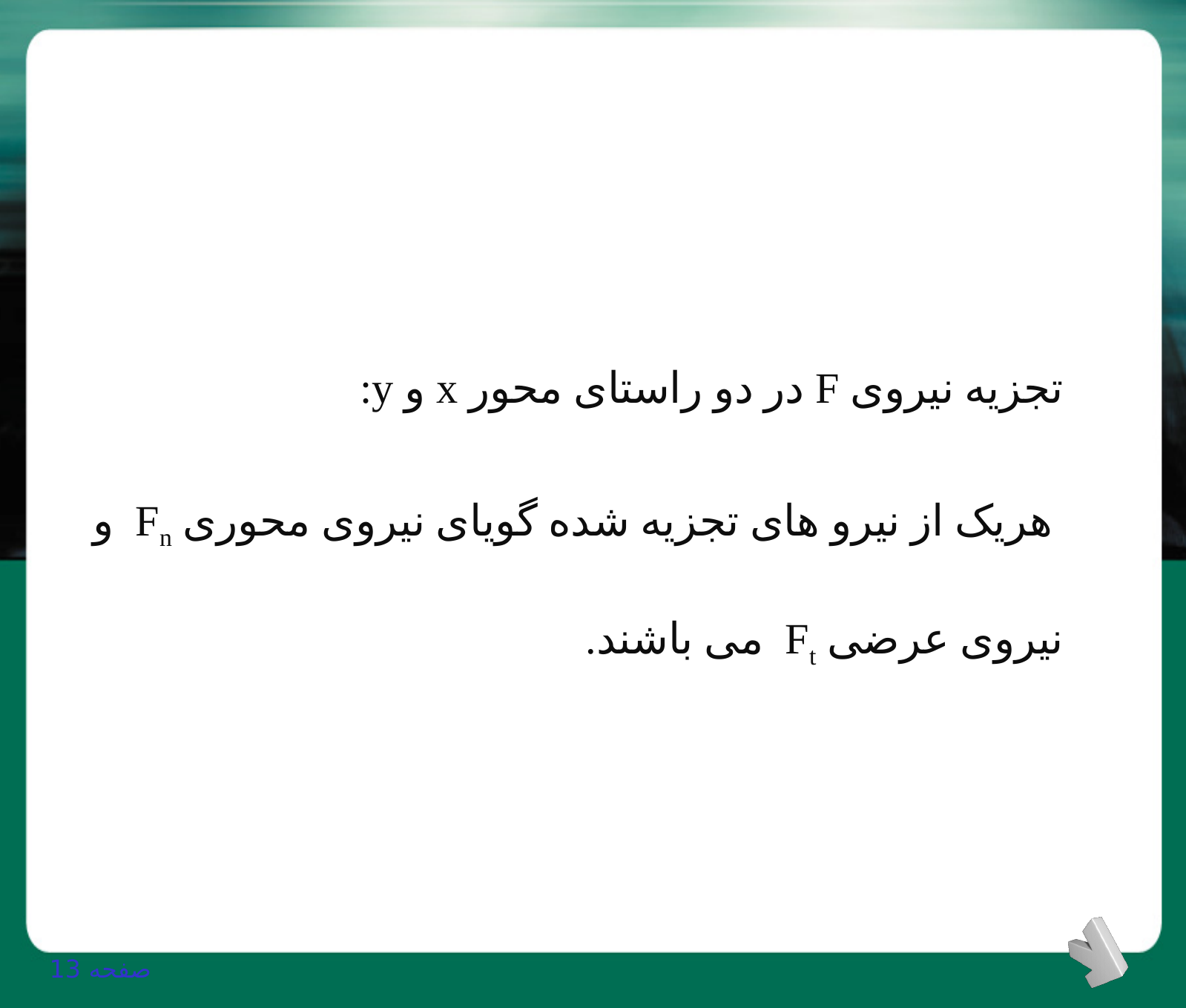

تجزیه نیروی F در دو راستای محور x و y:
 هریک از نیرو های تجزیه شده گویای نیروی محوری Fn  و نیروی عرضی Ft  می باشند.
صفحه 13